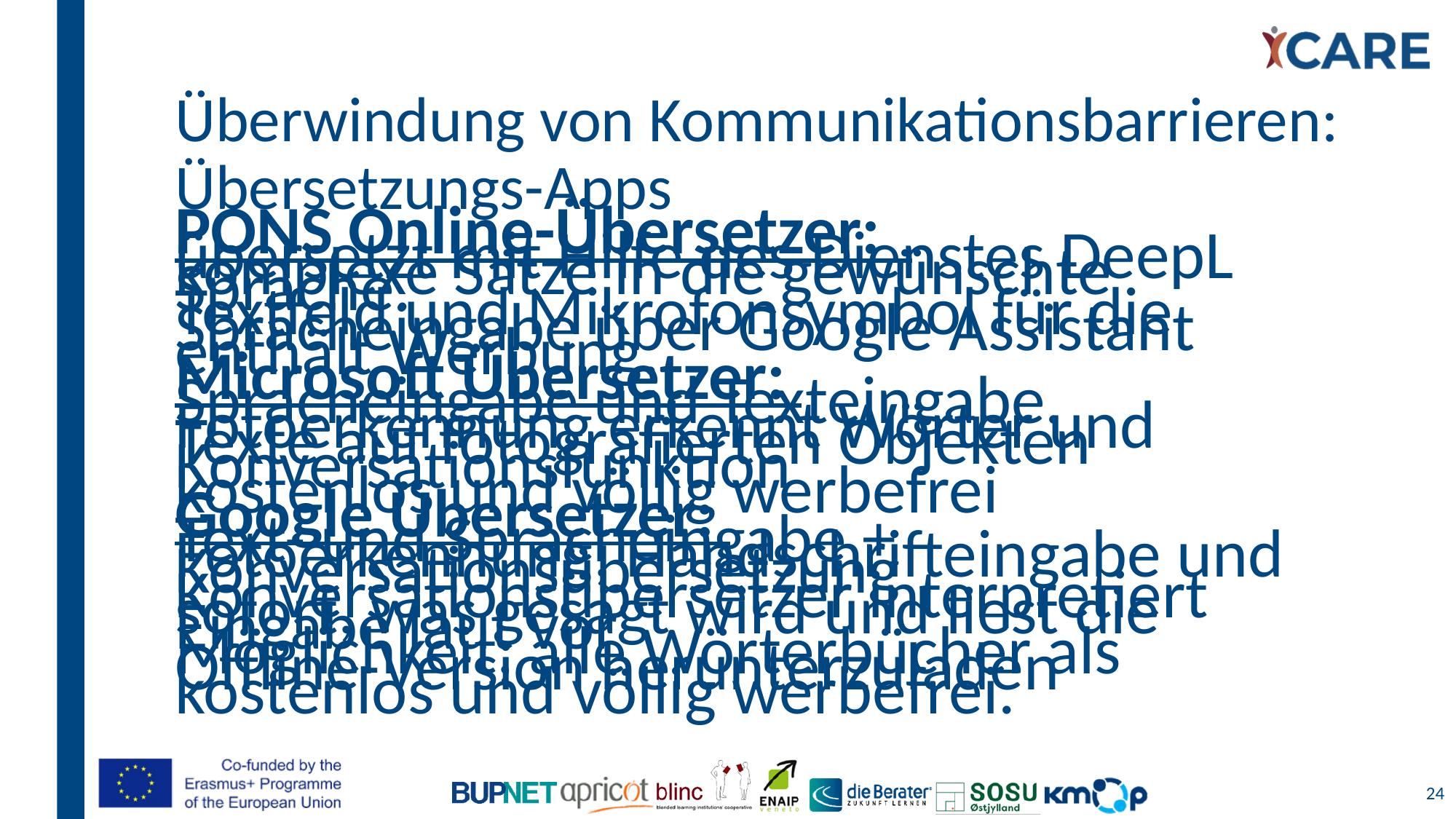

# Überwindung von Kommunikationsbarrieren: Übersetzungs-Apps
PONS Online-Übersetzer:
übersetzt mit Hilfe des Dienstes DeepL komplexe Sätze in die gewünschte Sprache.
Textfeld und Mikrofonsymbol für die Spracheingabe über Google Assistant
enthält Werbung.
Microsoft Übersetzer:
Spracheingabe und Texteingabe.
Fotoerkennung erkennt Wörter und Texte auf fotografierten Objekten
Konversationsfunktion
kostenlos und völlig werbefrei
Google Übersetzer:
Text- und Spracheingabe + Fotoerkennung, Handschrifteingabe und Konversationsübersetzung
Konversationsübersetzer interpretiert sofort, was gesagt wird und liest die Eingabe laut vor
Möglichkeit, alle Wörterbücher als Offline-Version herunterzuladen
kostenlos und völlig werbefrei.

24